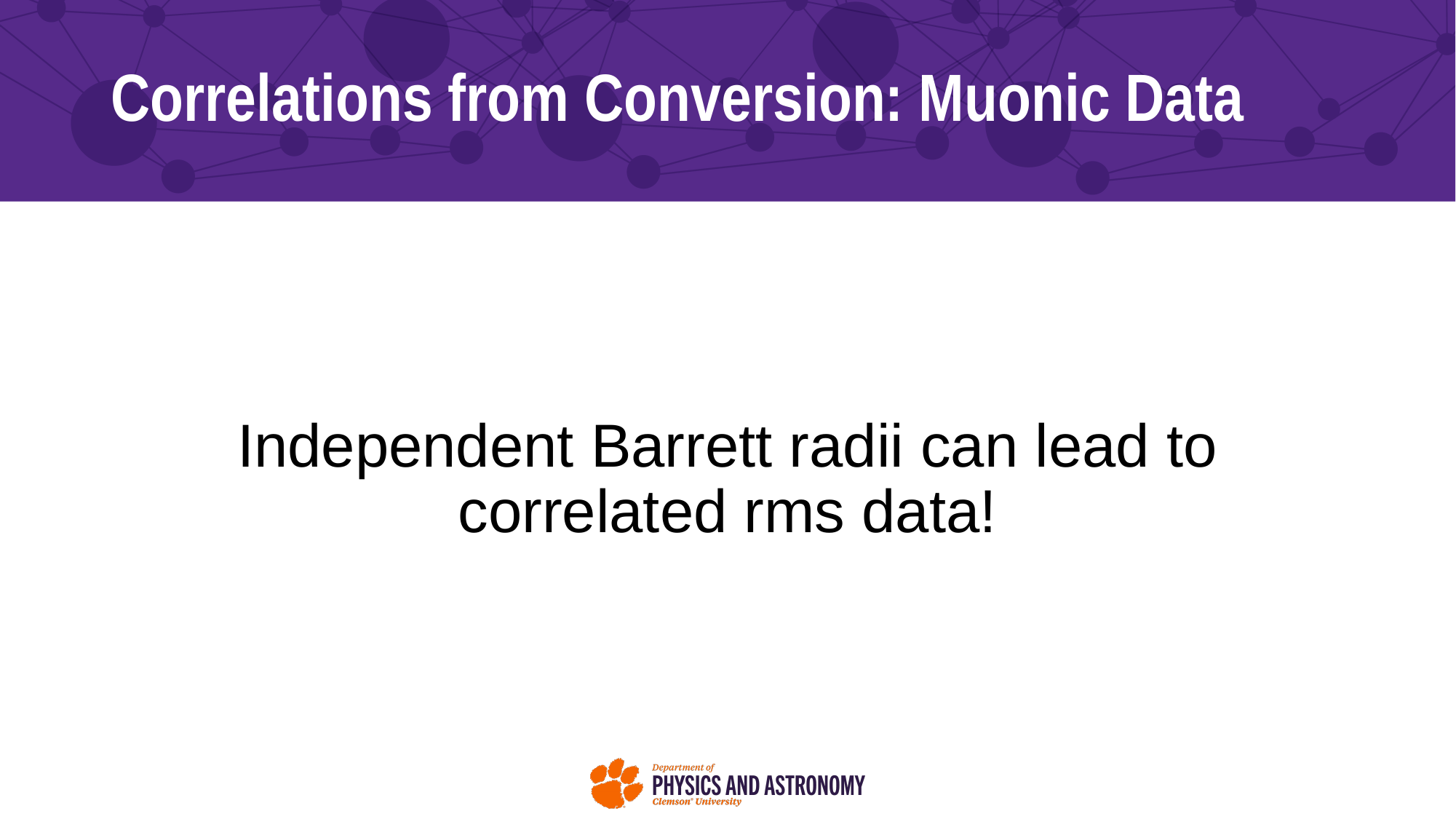

# Correlations from Conversion: Muonic Data
Independent Barrett radii can lead to correlated rms data!